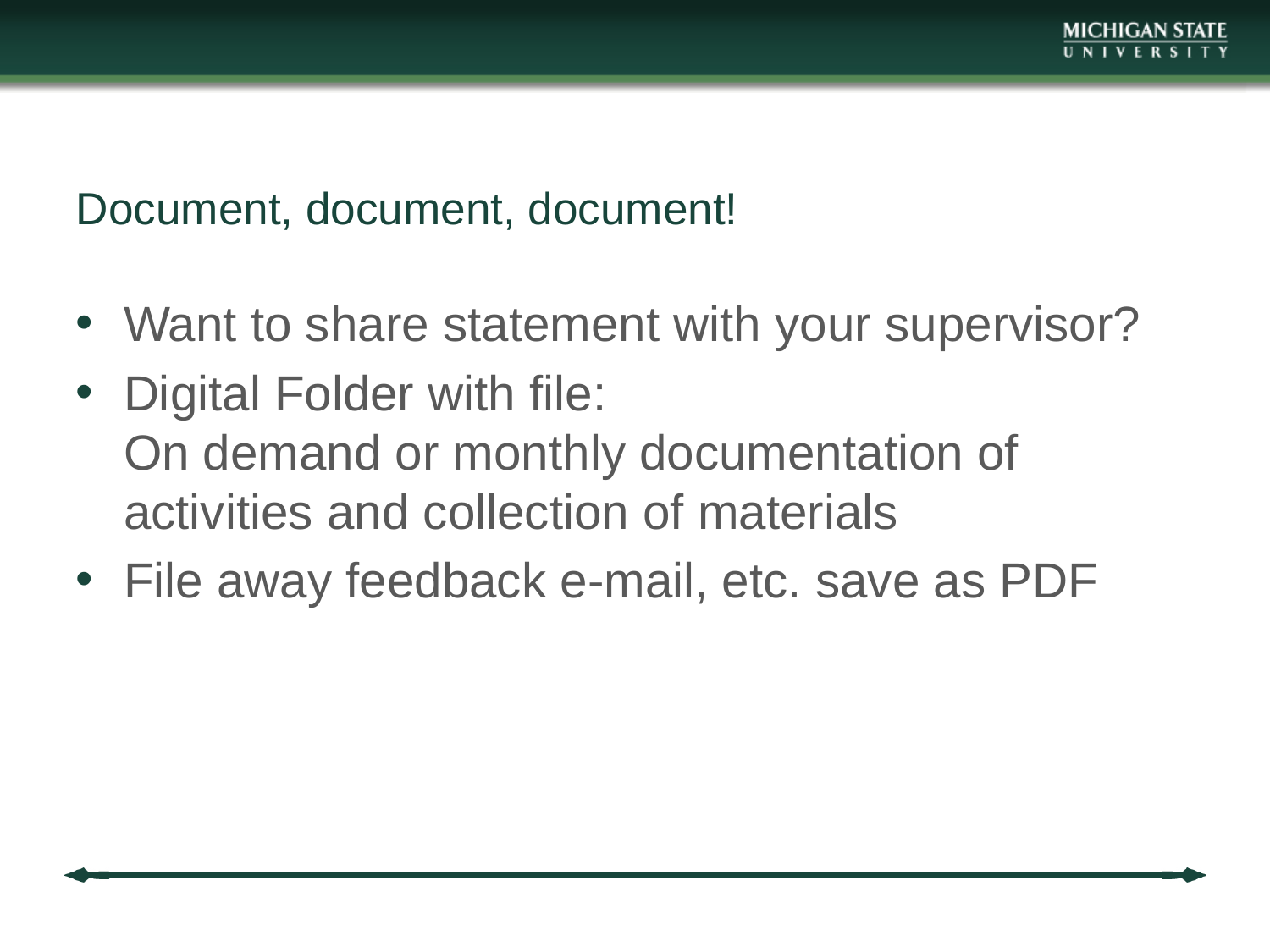

# Document, document, document!
Want to share statement with your supervisor?
Digital Folder with file:
On demand or monthly documentation of activities and collection of materials
File away feedback e-mail, etc. save as PDF